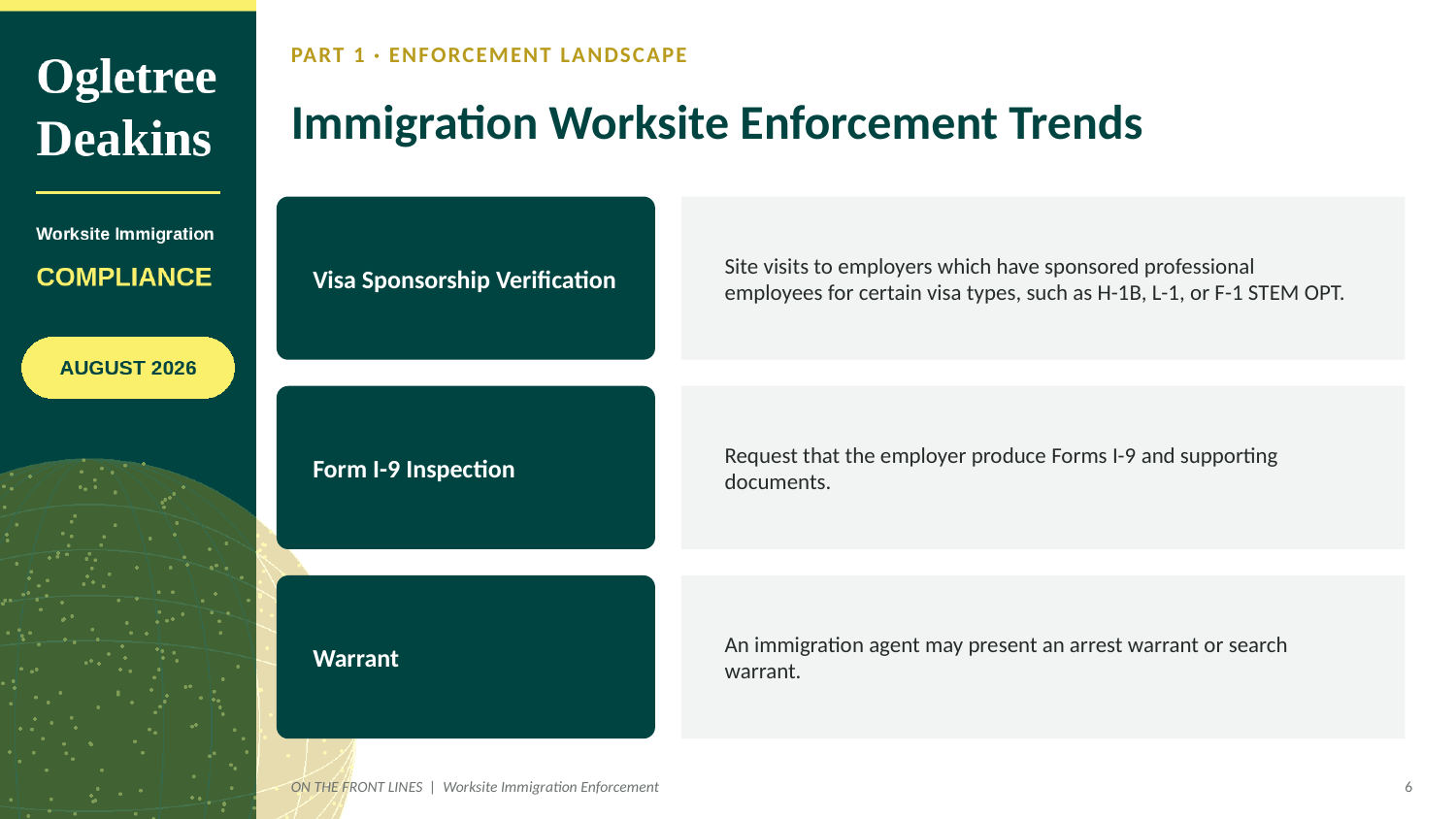

PART 1 · ENFORCEMENT LANDSCAPE
Immigration Worksite Enforcement Trends

Visa Sponsorship Verification

Site visits to employers which have sponsored professional employees for certain visa types, such as H-1B, L-1, or F-1 STEM OPT.

Form I-9 Inspection

Request that the employer produce Forms I-9 and supporting documents.

Warrant

An immigration agent may present an arrest warrant or search warrant.
ON THE FRONT LINES  |  Worksite Immigration Enforcement
6